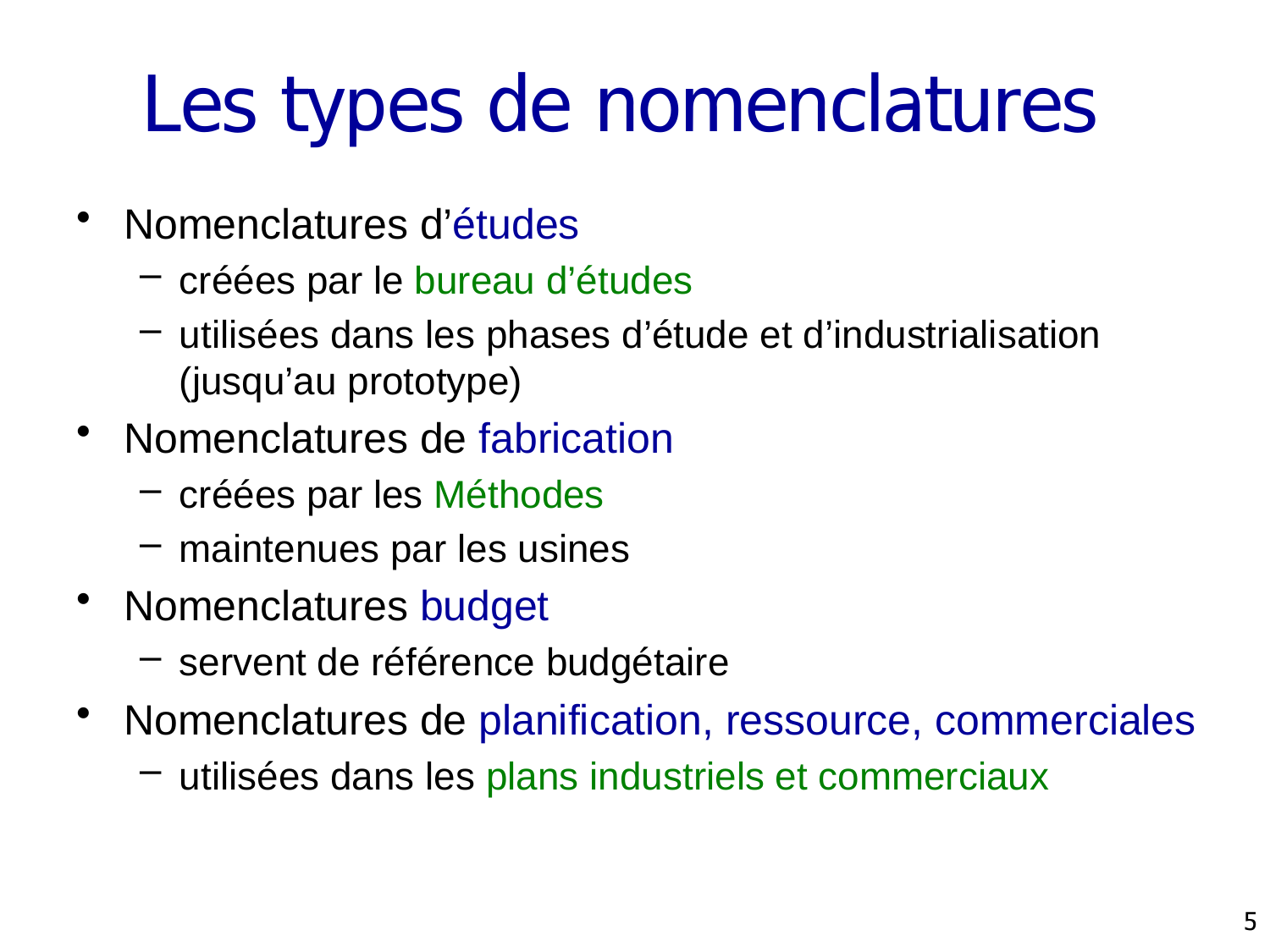

# Les types de nomenclatures
Nomenclatures d’études
créées par le bureau d’études
utilisées dans les phases d’étude et d’industrialisation
(jusqu’au prototype)
Nomenclatures de fabrication
créées par les Méthodes
maintenues par les usines
Nomenclatures budget
servent de référence budgétaire
Nomenclatures de planification, ressource, commerciales
utilisées dans les plans industriels et commerciaux
5